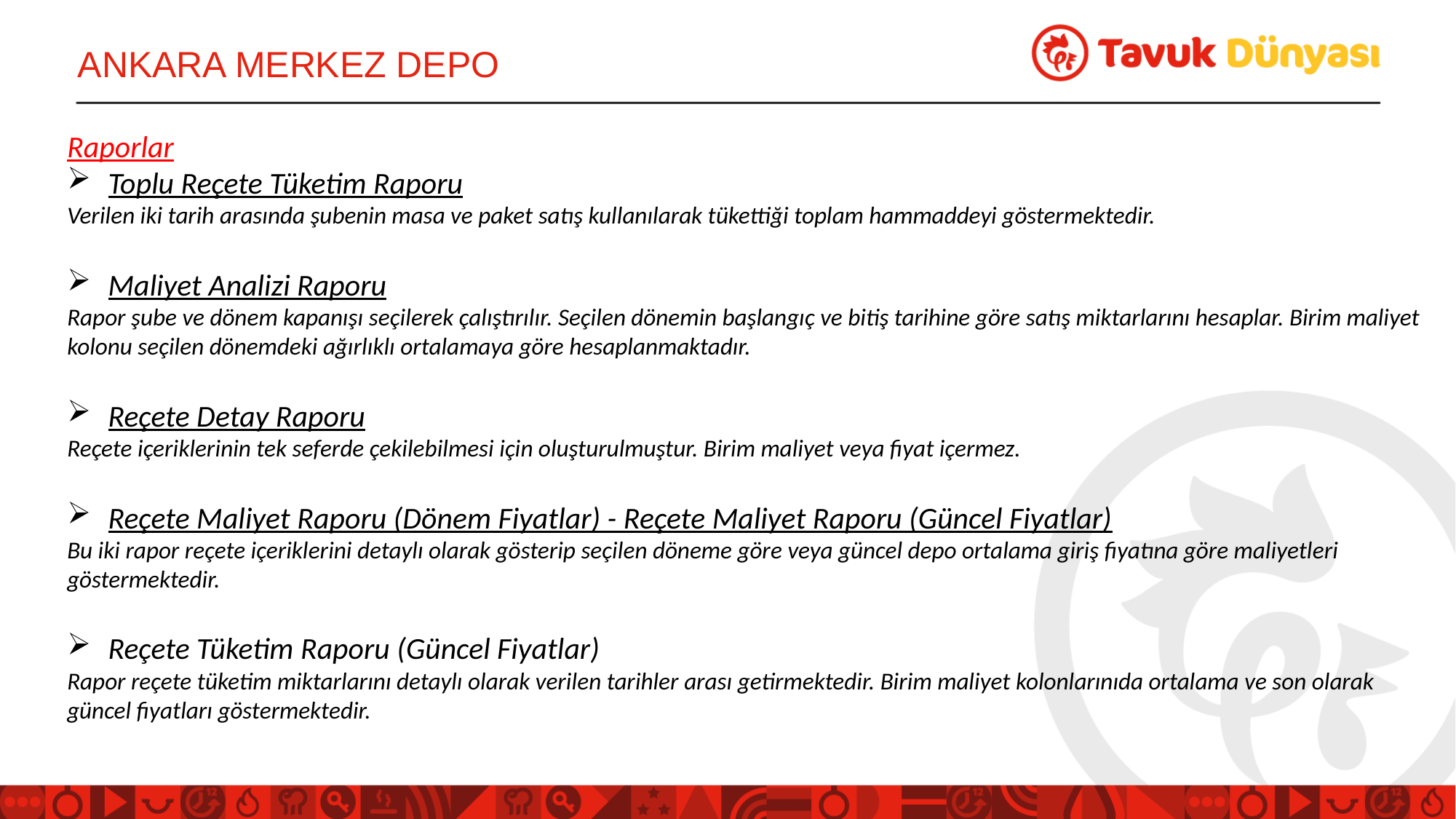

ANKARA MERKEZ DEPO

Raporlar
Toplu Reçete Tüketim Raporu
Verilen iki tarih arasında şubenin masa ve paket satış kullanılarak tükettiği toplam hammaddeyi göstermektedir.

Maliyet Analizi Raporu
Rapor şube ve dönem kapanışı seçilerek çalıştırılır. Seçilen dönemin başlangıç ve bitiş tarihine göre satış miktarlarını hesaplar. Birim maliyet kolonu seçilen dönemdeki ağırlıklı ortalamaya göre hesaplanmaktadır.

Reçete Detay Raporu
Reçete içeriklerinin tek seferde çekilebilmesi için oluşturulmuştur. Birim maliyet veya fiyat içermez.

Reçete Maliyet Raporu (Dönem Fiyatlar) - Reçete Maliyet Raporu (Güncel Fiyatlar)
Bu iki rapor reçete içeriklerini detaylı olarak gösterip seçilen döneme göre veya güncel depo ortalama giriş fiyatına göre maliyetleri göstermektedir.

Reçete Tüketim Raporu (Güncel Fiyatlar)
Rapor reçete tüketim miktarlarını detaylı olarak verilen tarihler arası getirmektedir. Birim maliyet kolonlarınıda ortalama ve son olarak güncel fiyatları göstermektedir.